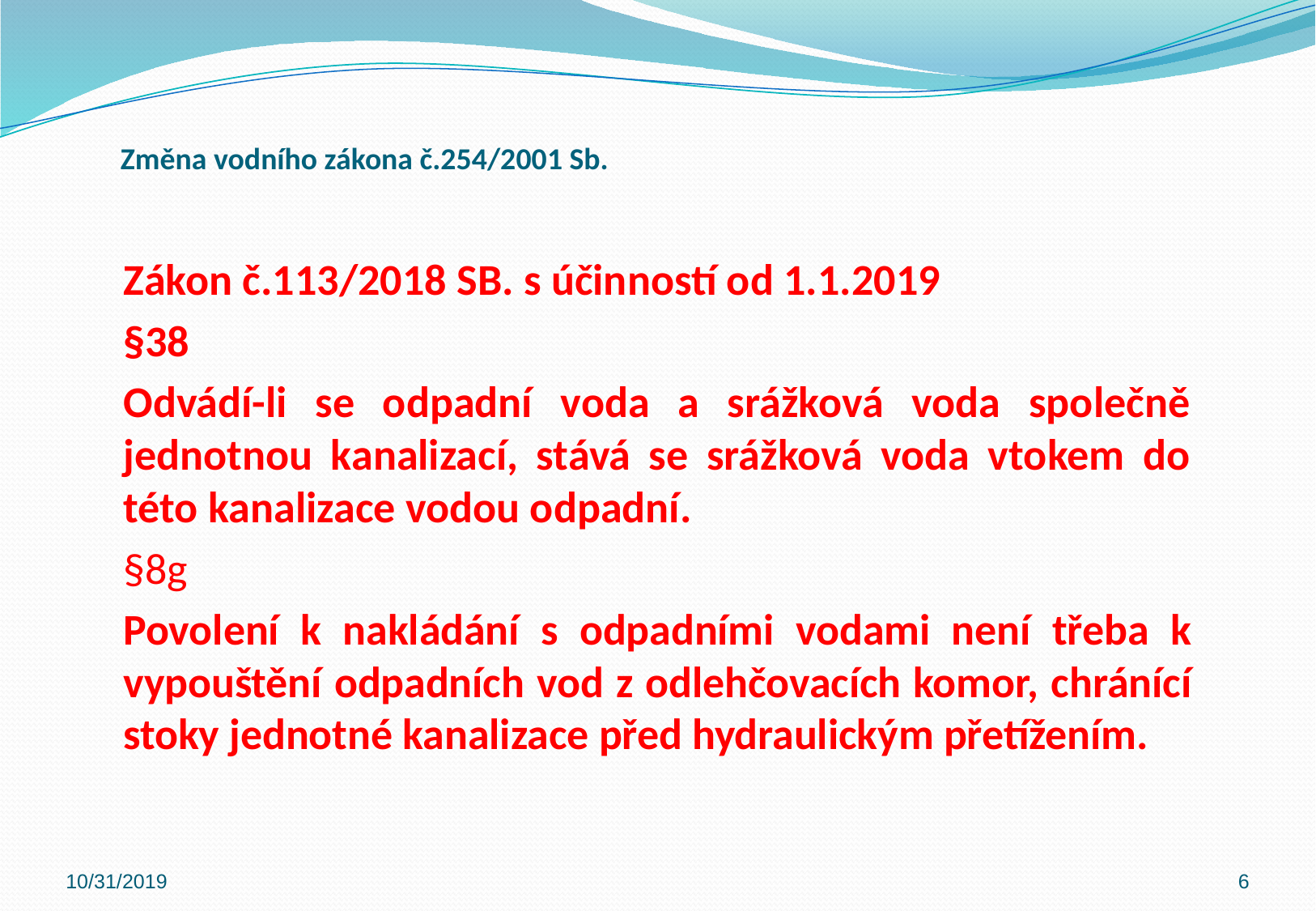

# Změna vodního zákona č.254/2001 Sb.
Zákon č.113/2018 SB. s účinností od 1.1.2019
§38
Odvádí-li se odpadní voda a srážková voda společně jednotnou kanalizací, stává se srážková voda vtokem do této kanalizace vodou odpadní.
§8g
Povolení k nakládání s odpadními vodami není třeba k vypouštění odpadních vod z odlehčovacích komor, chránící stoky jednotné kanalizace před hydraulickým přetížením.
10/31/2019
6